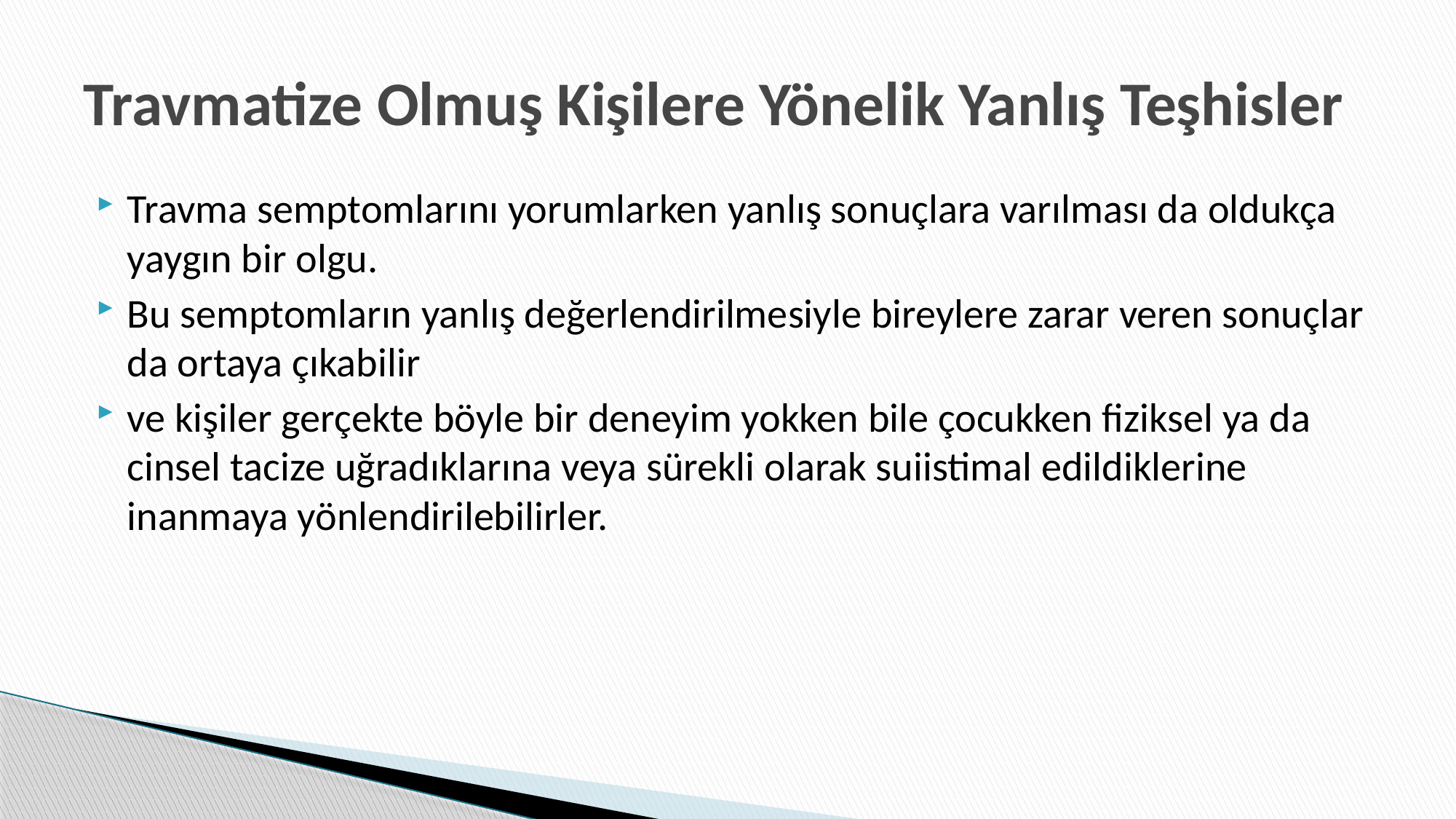

# Travmatize Olmuş Kişilere Yönelik Yanlış Teşhisler
Travma semptomlarını yorumlarken yanlış sonuçlara varılması da oldukça yaygın bir olgu.
Bu semptomların yanlış değerlendirilmesiyle bireylere zarar veren sonuçlar da ortaya çıkabilir
ve kişiler gerçekte böyle bir deneyim yokken bile çocukken fiziksel ya da cinsel tacize uğradıklarına veya sürekli olarak suiistimal edildiklerine inanmaya yönlendirilebilirler.